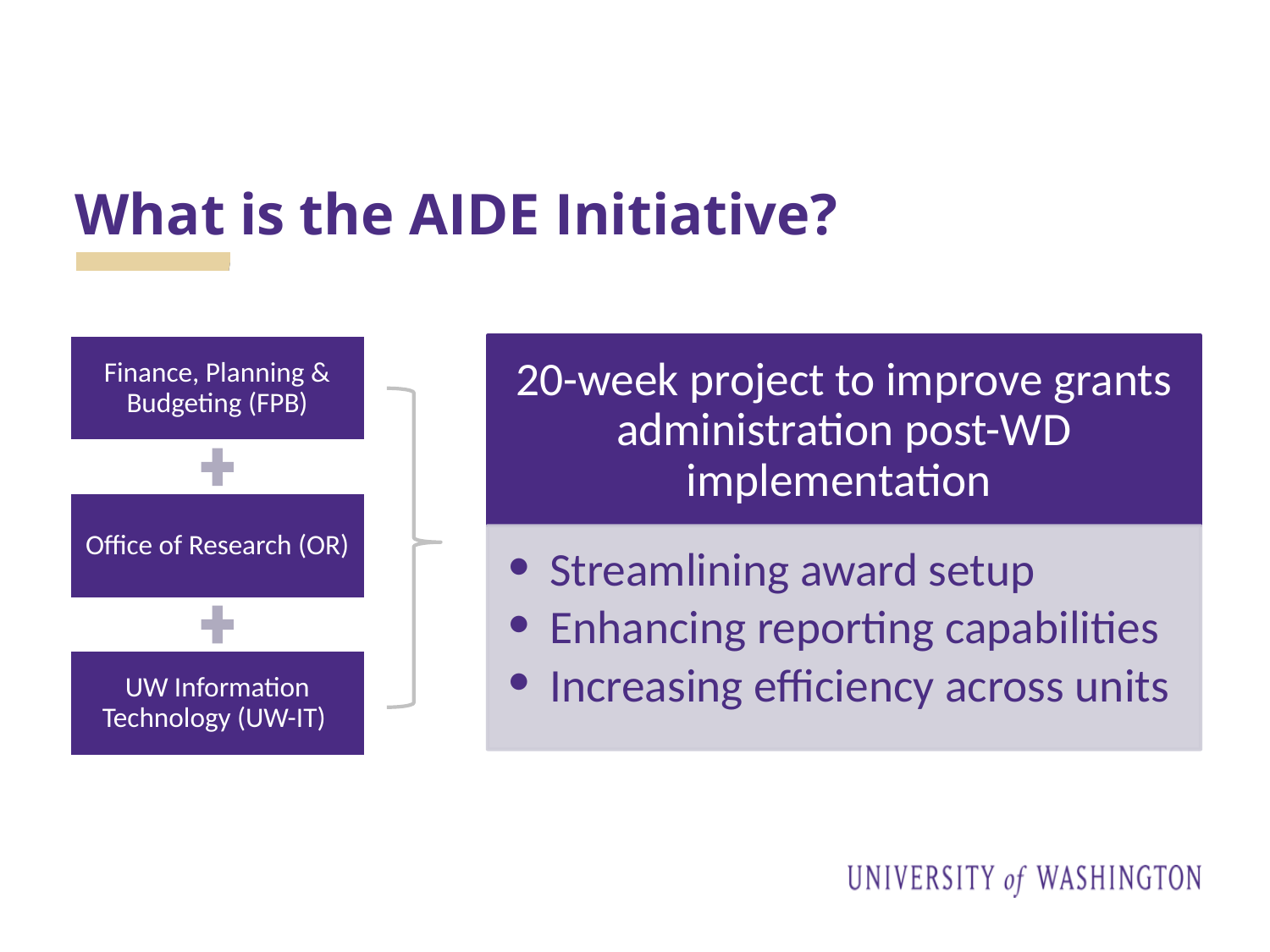

# What is the AIDE Initiative?
Finance, Planning & Budgeting (FPB)

Office of Research (OR)

UW Information Technology (UW-IT)

20-week project to improve grants administration post-WD implementation

Streamlining award setup
Enhancing reporting capabilities
Increasing efficiency across units